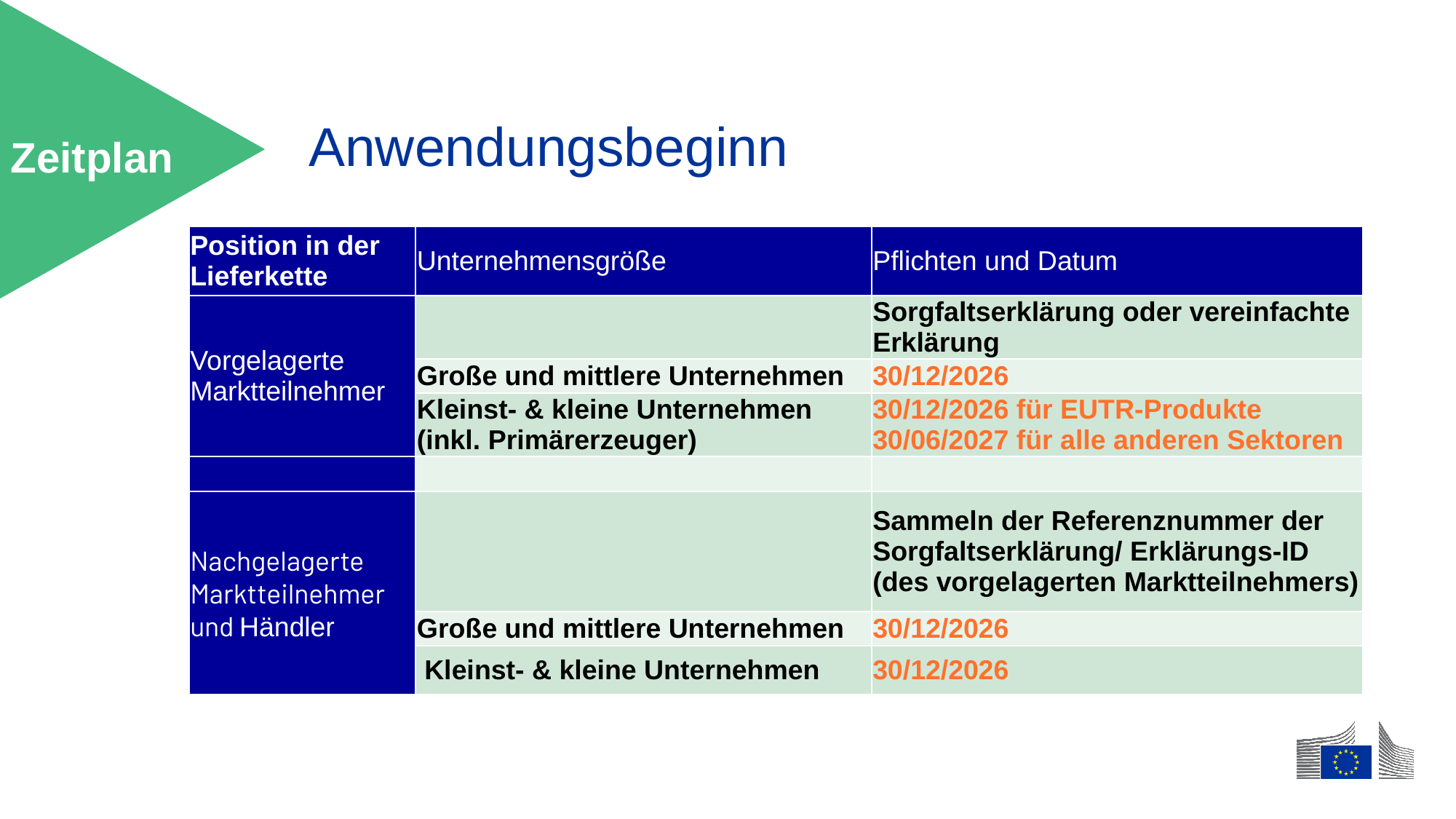

# Anwendungsbeginn
Zeitplan

Timeline

| Position in der Lieferkette | Unternehmensgröße | Pflichten und Datum |
| --- | --- | --- |
| Vorgelagerte Marktteilnehmer |  | Sorgfaltserklärung oder vereinfachte Erklärung |
|  | Große und mittlere Unternehmen | 30/12/2026 |
|  | Kleinst- & kleine Unternehmen (inkl. Primärerzeuger) | 30/12/2026 für EUTR-Produkte 30/06/2027 für alle anderen Sektoren |
|  |  |  |
| Nachgelagerte Marktteilnehmer und Händler |  | Sammeln der Referenznummer der Sorgfaltserklärung/ Erklärungs-ID (des vorgelagerten Marktteilnehmers) |
|  | Große und mittlere Unternehmen | 30/12/2026 |
|  | Kleinst- & kleine Unternehmen | 30/12/2026 |